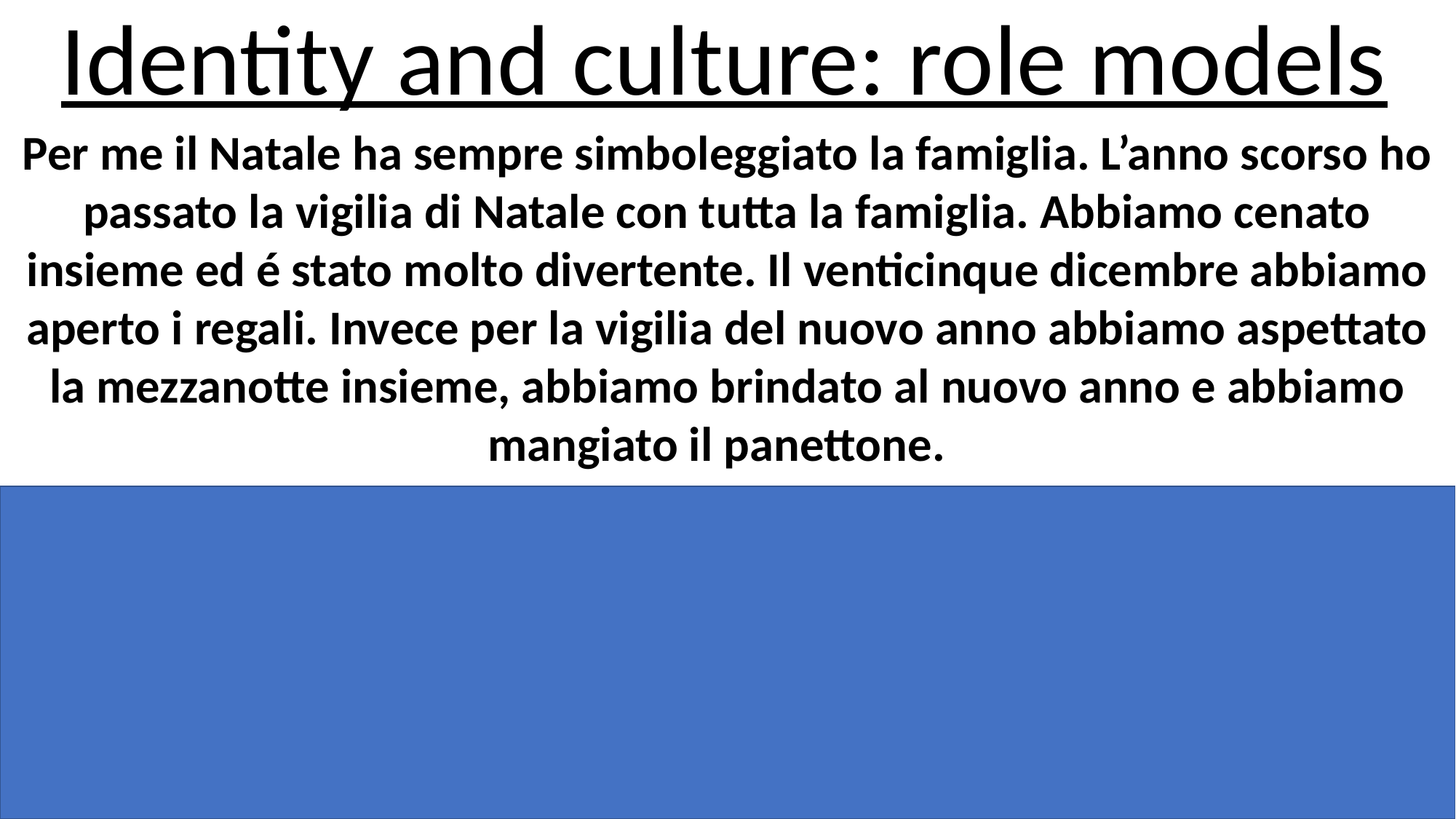

# Identity and culture: role models
Per me il Natale ha sempre simboleggiato la famiglia. L’anno scorso ho passato la vigilia di Natale con tutta la famiglia. Abbiamo cenato insieme ed é stato molto divertente. Il venticinque dicembre abbiamo aperto i regali. Invece per la vigilia del nuovo anno abbiamo aspettato la mezzanotte insieme, abbiamo brindato al nuovo anno e abbiamo mangiato il panettone.

For me Christmas has always simbolyzed family. Last year I spent Christmas’ Eve with the whole family. We had dinner together and it was great fun. On the 25th December we opened the presents. Whereas on New Year’s Eve we waited for midnight together, we  toasted to the new year and we ate panettone.